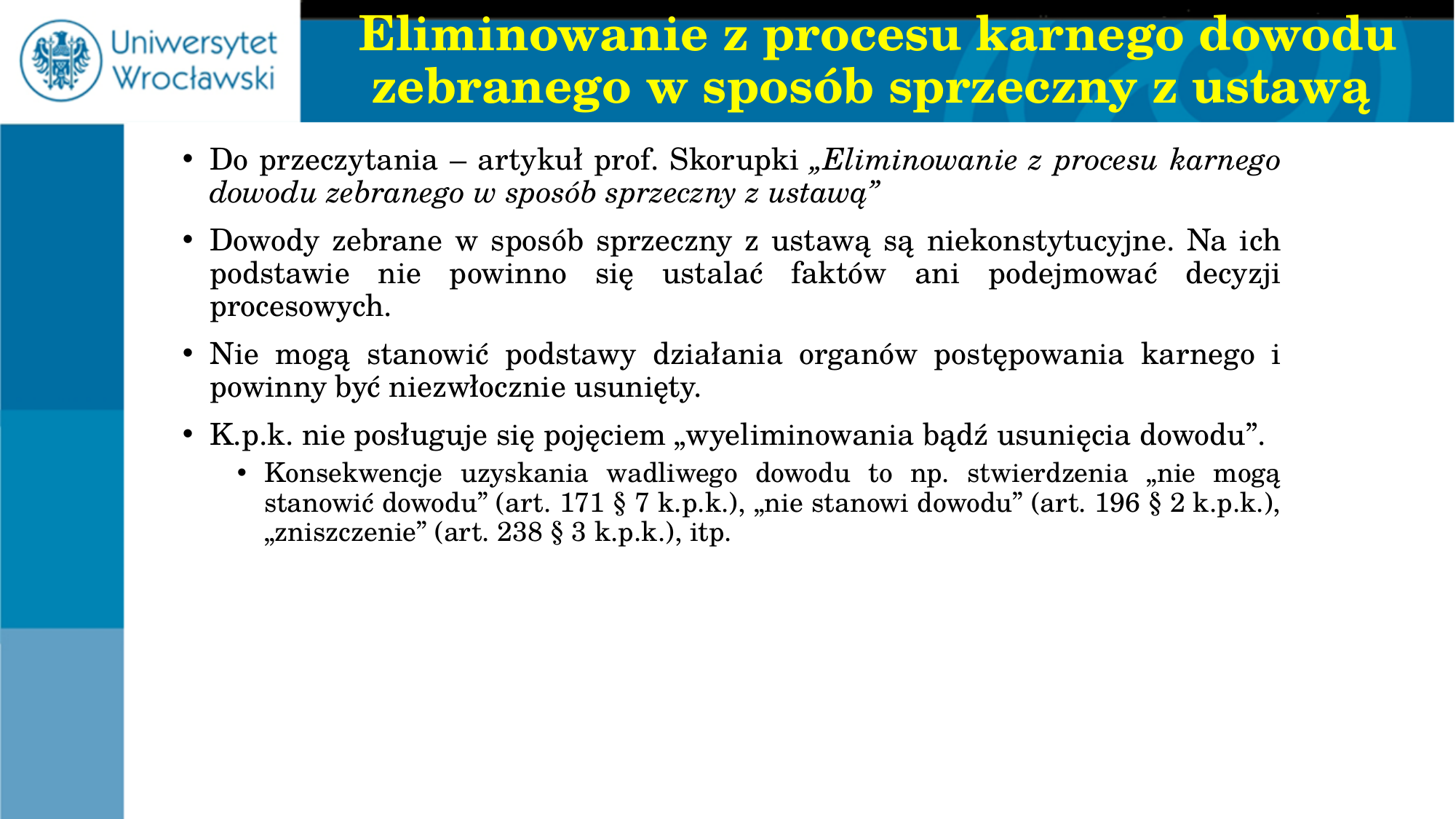

# Eliminowanie z procesu karnego dowodu zebranego w sposób sprzeczny z ustawą
Do przeczytania – artykuł prof. Skorupki „Eliminowanie z procesu karnego dowodu zebranego w sposób sprzeczny z ustawą”
Dowody zebrane w sposób sprzeczny z ustawą są niekonstytucyjne. Na ich podstawie nie powinno się ustalać faktów ani podejmować decyzji procesowych.
Nie mogą stanowić podstawy działania organów postępowania karnego i powinny być niezwłocznie usunięty.
K.p.k. nie posługuje się pojęciem „wyeliminowania bądź usunięcia dowodu”.
Konsekwencje uzyskania wadliwego dowodu to np. stwierdzenia „nie mogą stanowić dowodu” (art. 171 § 7 k.p.k.), „nie stanowi dowodu” (art. 196 § 2 k.p.k.), „zniszczenie” (art. 238 § 3 k.p.k.), itp.